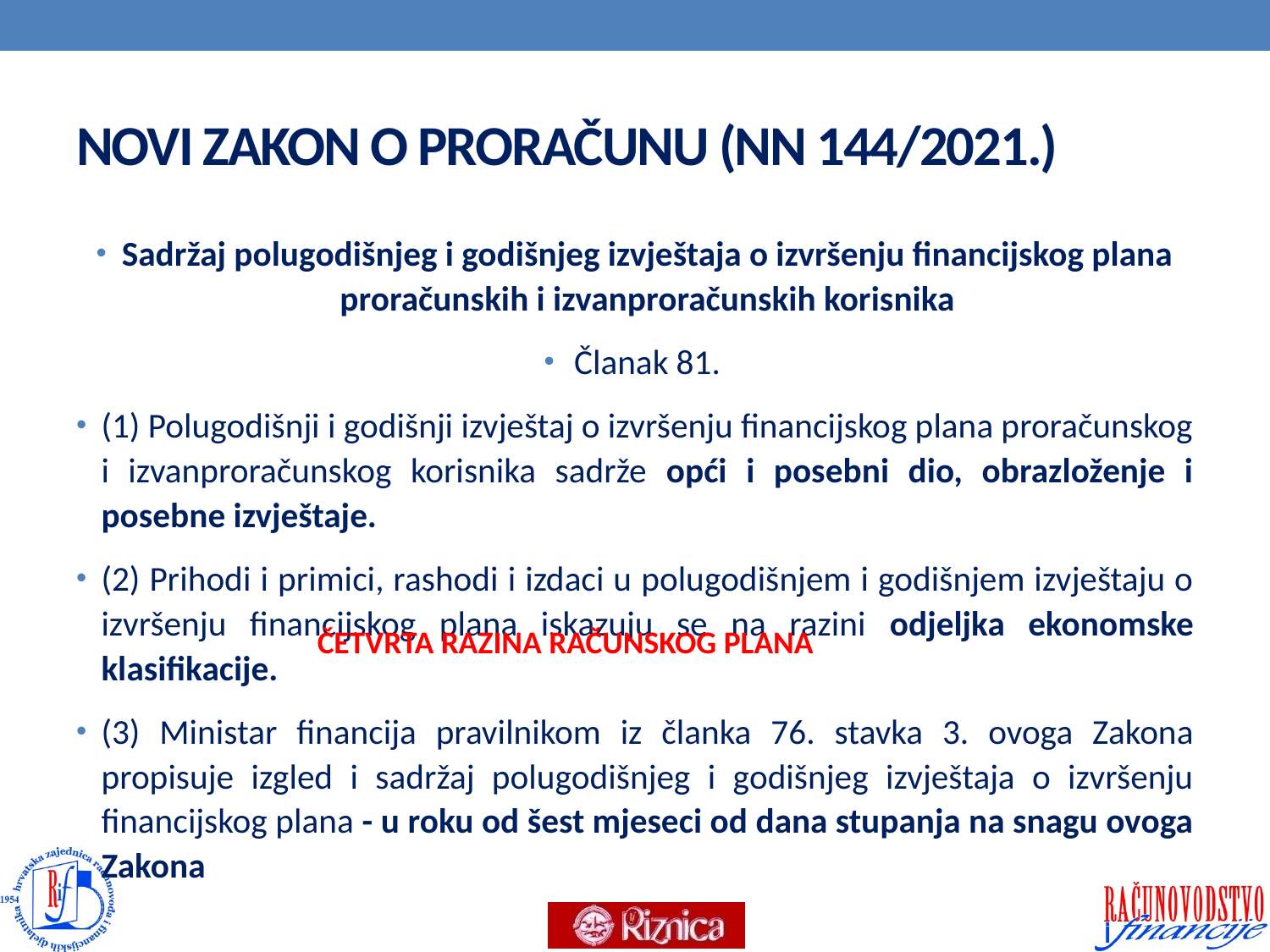

# NOVI ZAKON O PRORAČUNU (NN 144/2021.)
Sadržaj polugodišnjeg i godišnjeg izvještaja o izvršenju financijskog plana proračunskih i izvanproračunskih korisnika
Članak 81.
(1) Polugodišnji i godišnji izvještaj o izvršenju financijskog plana proračunskog i izvanproračunskog korisnika sadrže opći i posebni dio, obrazloženje i posebne izvještaje.
(2) Prihodi i primici, rashodi i izdaci u polugodišnjem i godišnjem izvještaju o izvršenju financijskog plana iskazuju se na razini odjeljka ekonomske klasifikacije.
(3) Ministar financija pravilnikom iz članka 76. stavka 3. ovoga Zakona propisuje izgled i sadržaj polugodišnjeg i godišnjeg izvještaja o izvršenju financijskog plana - u roku od šest mjeseci od dana stupanja na snagu ovoga Zakona

ČETVRTA RAZINA RAČUNSKOG PLANA